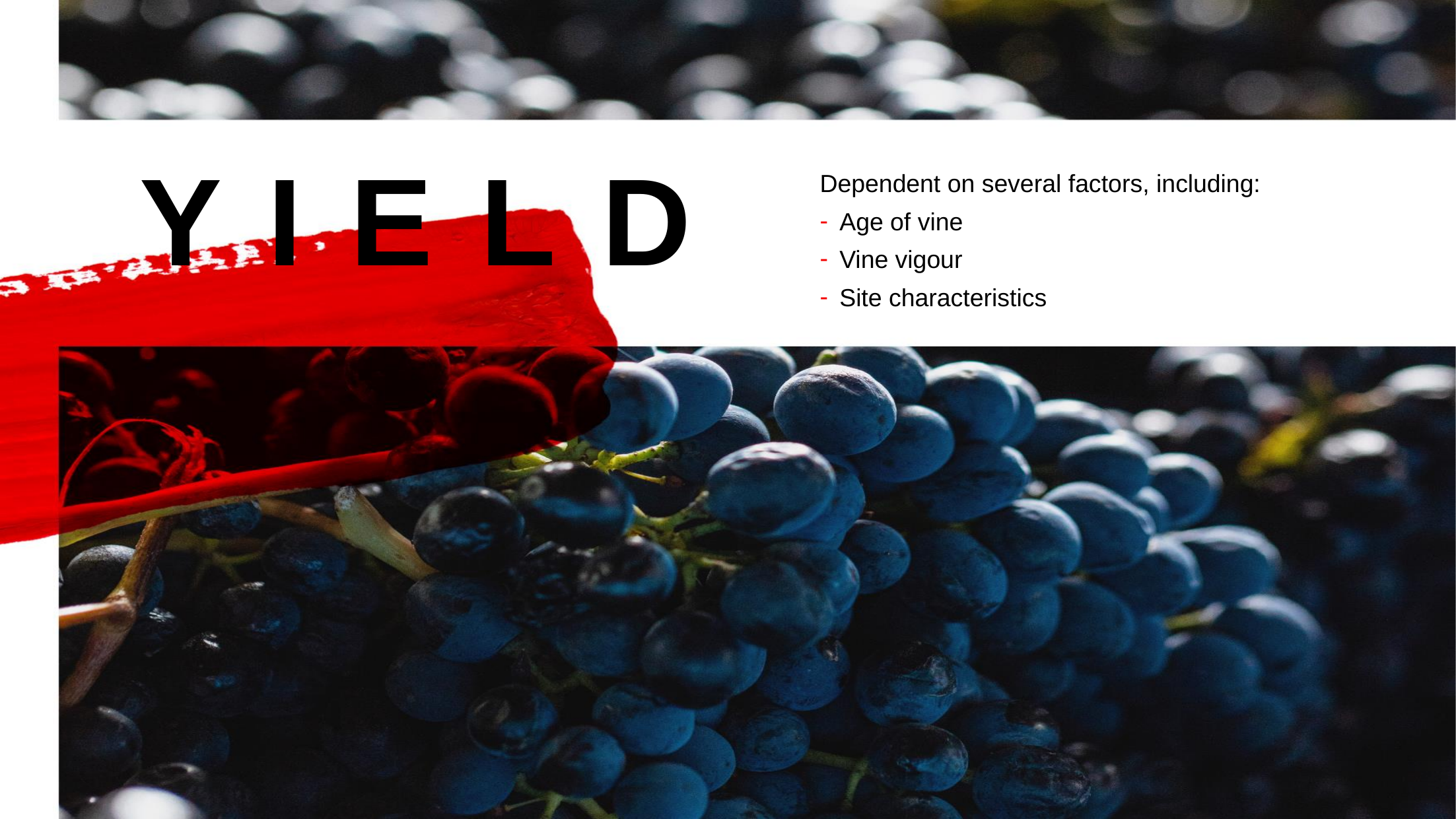

Y I E L D
Dependent on several factors, including:
Age of vine
Vine vigour
Site characteristics